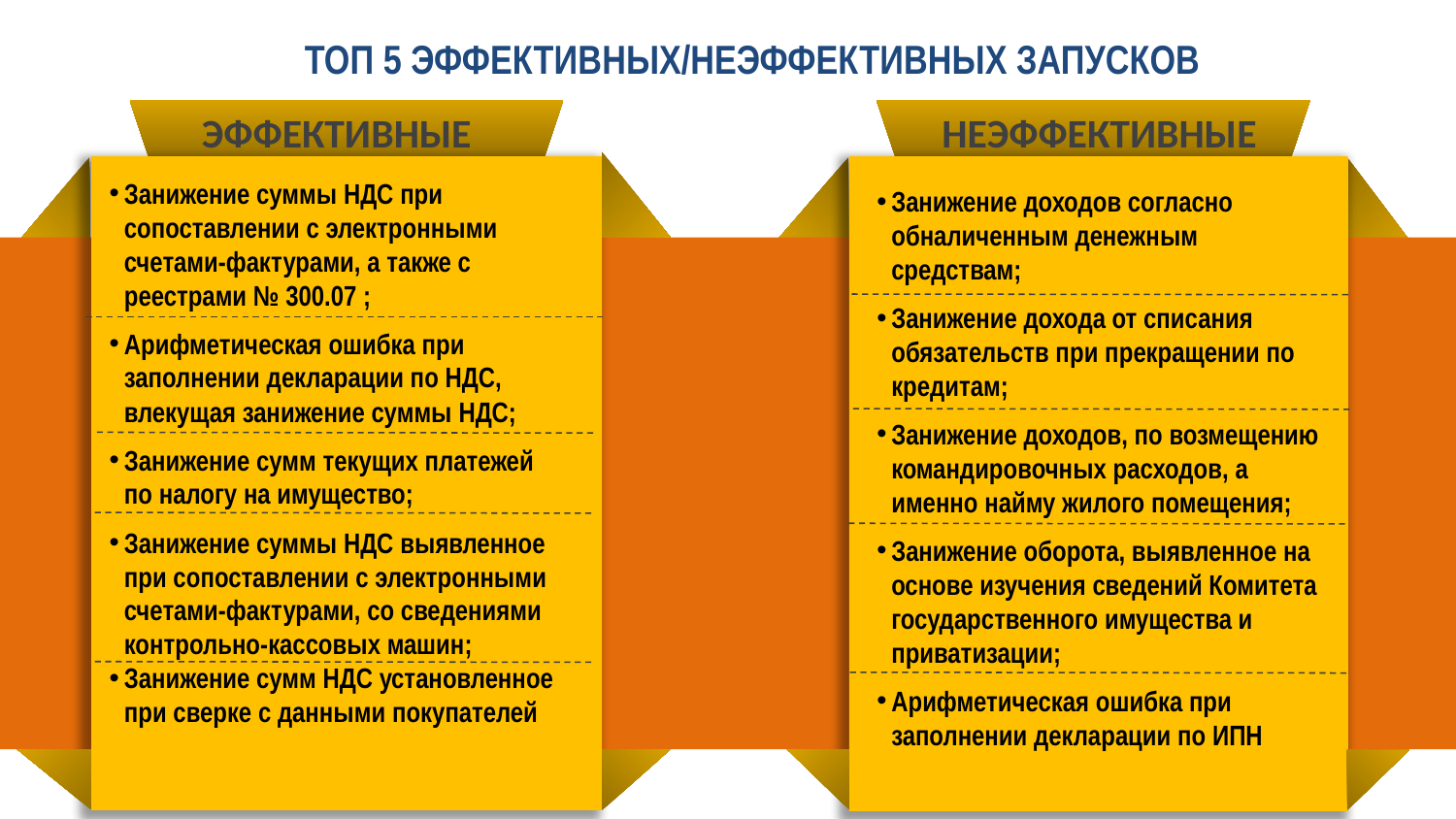

# Топ 5 эффективных/неэффективных запусков

ЭФФЕКТИВНЫЕ
НЕЭФФЕКТИВНЫЕ

Занижение суммы НДС при сопоставлении с электронными счетами-фактурами, а также с реестрами № 300.07 ;

Арифметическая ошибка при заполнении декларации по НДС, влекущая занижение суммы НДС;

Занижение сумм текущих платежей по налогу на имущество;

Занижение суммы НДС выявленное при сопоставлении с электронными счетами-фактурами, со сведениями контрольно-кассовых машин;
Занижение сумм НДС установленное при сверке с данными покупателей
Занижение доходов согласно обналиченным денежным средствам;

Занижение дохода от списания обязательств при прекращении по кредитам;

Занижение доходов, по возмещению командировочных расходов, а именно найму жилого помещения;

Занижение оборота, выявленное на основе изучения сведений Комитета государственного имущества и приватизации;

Арифметическая ошибка при заполнении декларации по ИПН